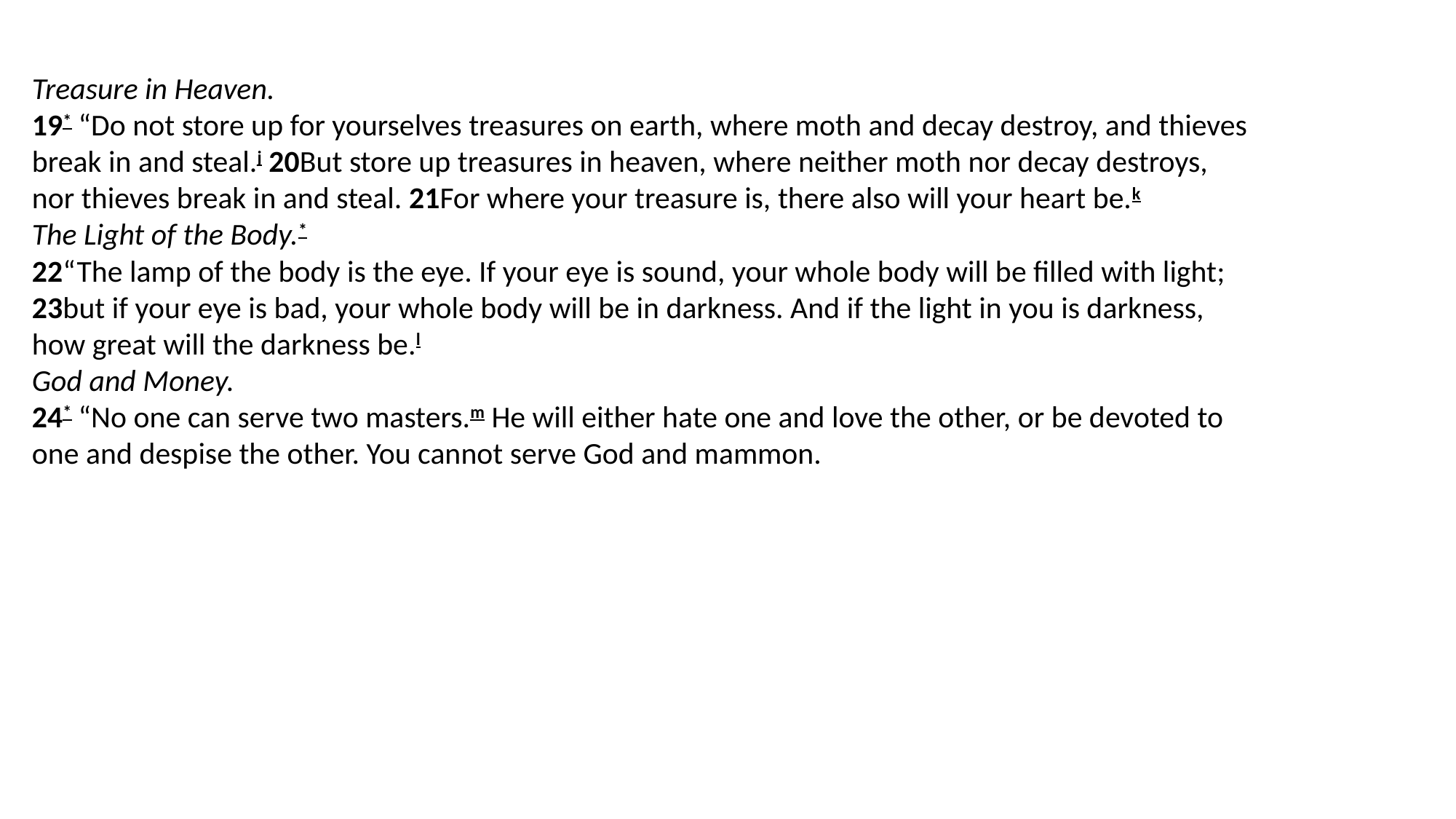

Treasure in Heaven.
19* “Do not store up for yourselves treasures on earth, where moth and decay destroy, and thieves break in and steal.j 20But store up treasures in heaven, where neither moth nor decay destroys, nor thieves break in and steal. 21For where your treasure is, there also will your heart be.k
The Light of the Body.*
22“The lamp of the body is the eye. If your eye is sound, your whole body will be filled with light; 23but if your eye is bad, your whole body will be in darkness. And if the light in you is darkness, how great will the darkness be.l
God and Money.
24* “No one can serve two masters.m He will either hate one and love the other, or be devoted to one and despise the other. You cannot serve God and mammon.